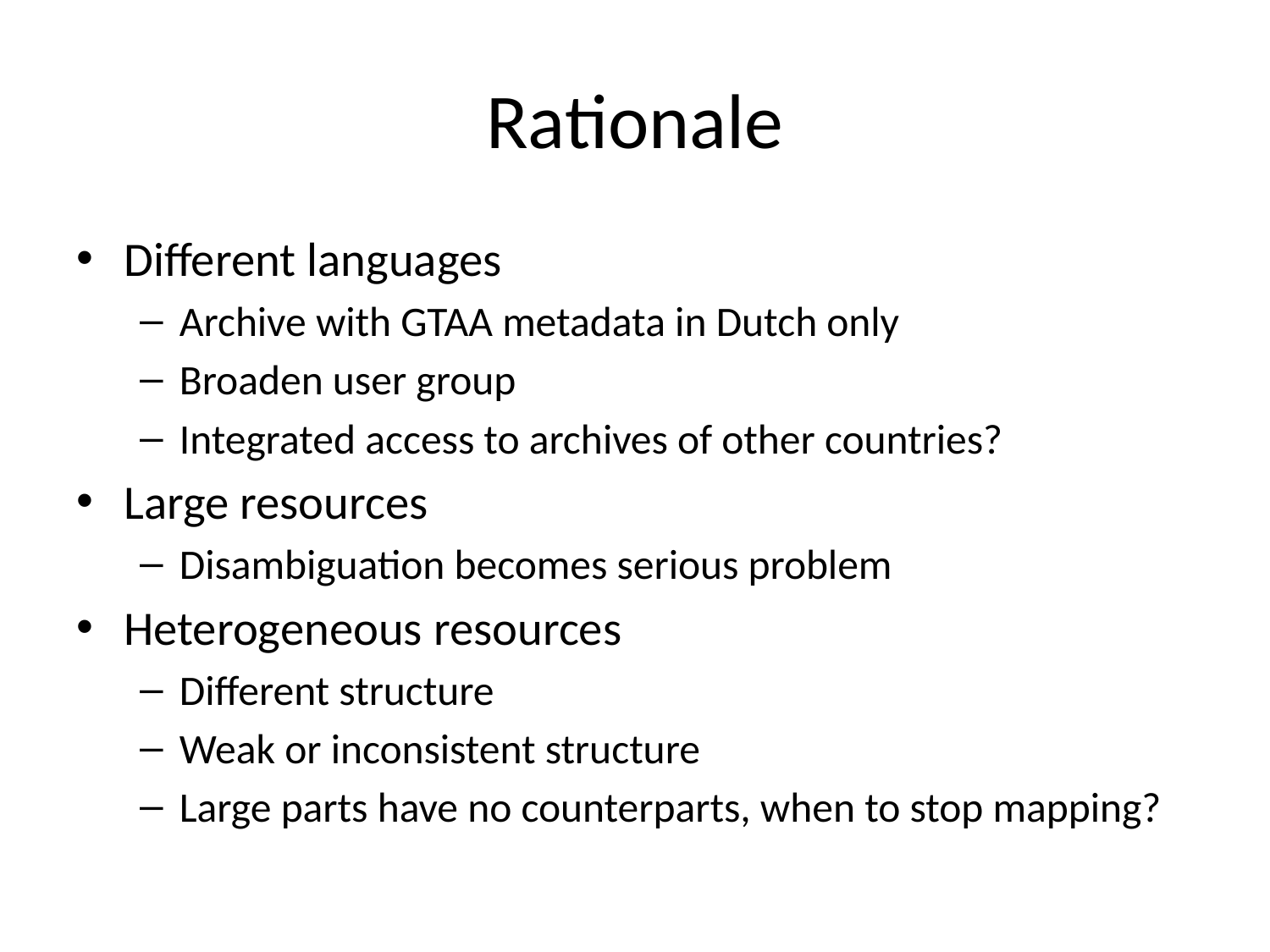

# Rationale
Different languages
Archive with GTAA metadata in Dutch only
Broaden user group
Integrated access to archives of other countries?
Large resources
Disambiguation becomes serious problem
Heterogeneous resources
Different structure
Weak or inconsistent structure
Large parts have no counterparts, when to stop mapping?